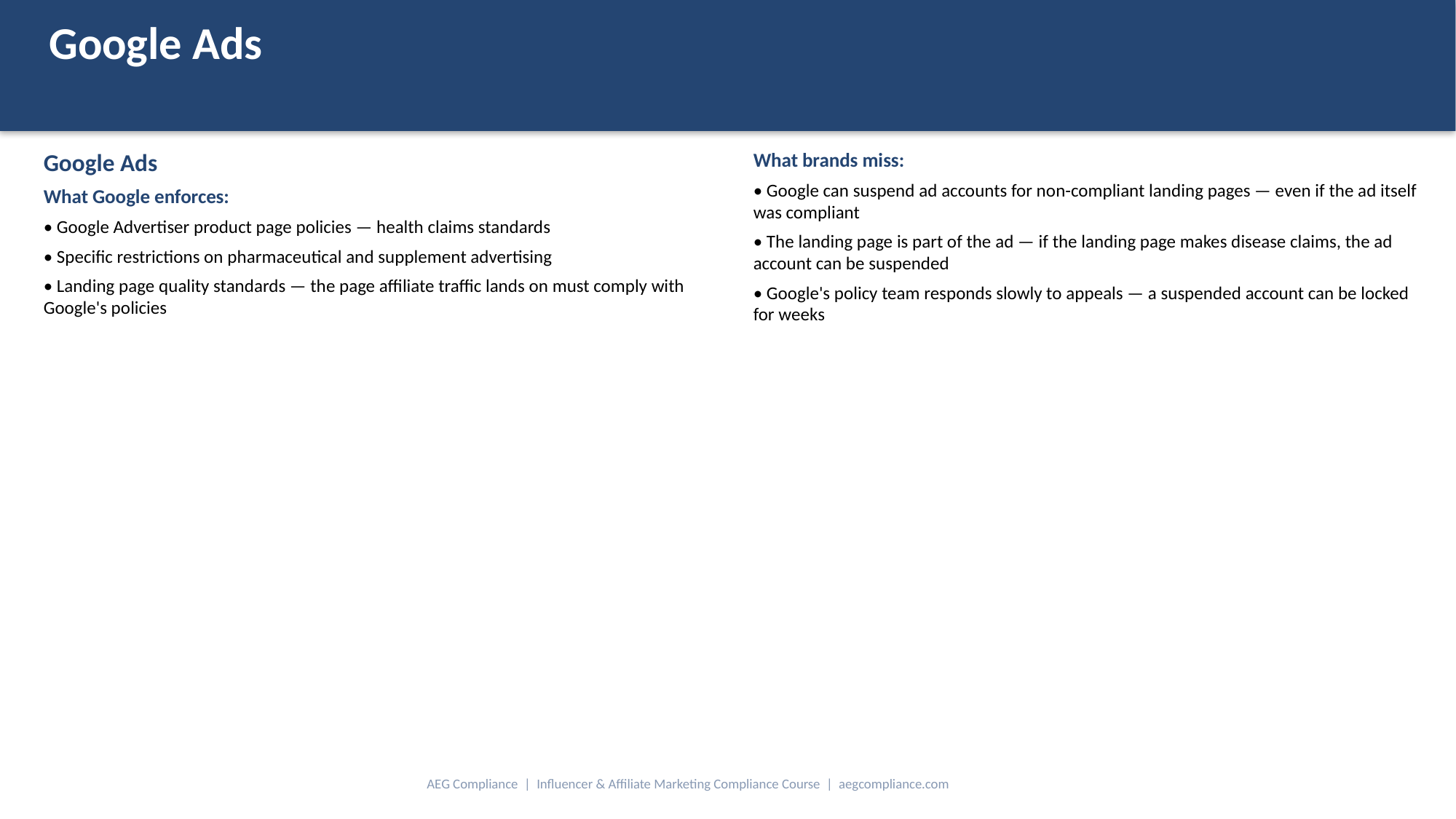

Google Ads
Google Ads
What Google enforces:
• Google Advertiser product page policies — health claims standards
• Specific restrictions on pharmaceutical and supplement advertising
• Landing page quality standards — the page affiliate traffic lands on must comply with Google's policies
What brands miss:
• Google can suspend ad accounts for non-compliant landing pages — even if the ad itself was compliant
• The landing page is part of the ad — if the landing page makes disease claims, the ad account can be suspended
• Google's policy team responds slowly to appeals — a suspended account can be locked for weeks
AEG Compliance  |  Influencer & Affiliate Marketing Compliance Course  |  aegcompliance.com